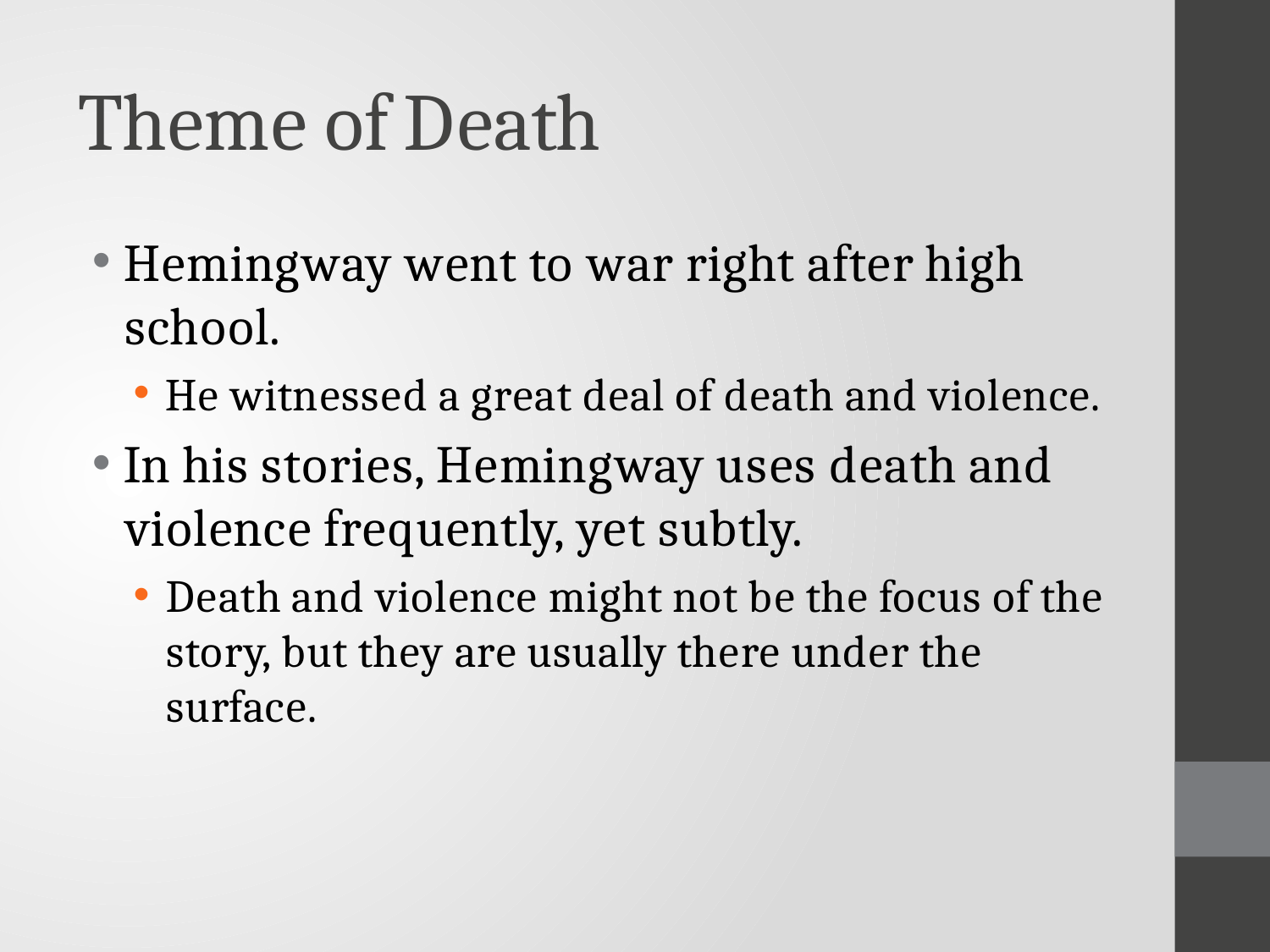

# Theme of Death
Hemingway went to war right after high school.
He witnessed a great deal of death and violence.
In his stories, Hemingway uses death and violence frequently, yet subtly.
Death and violence might not be the focus of the story, but they are usually there under the surface.